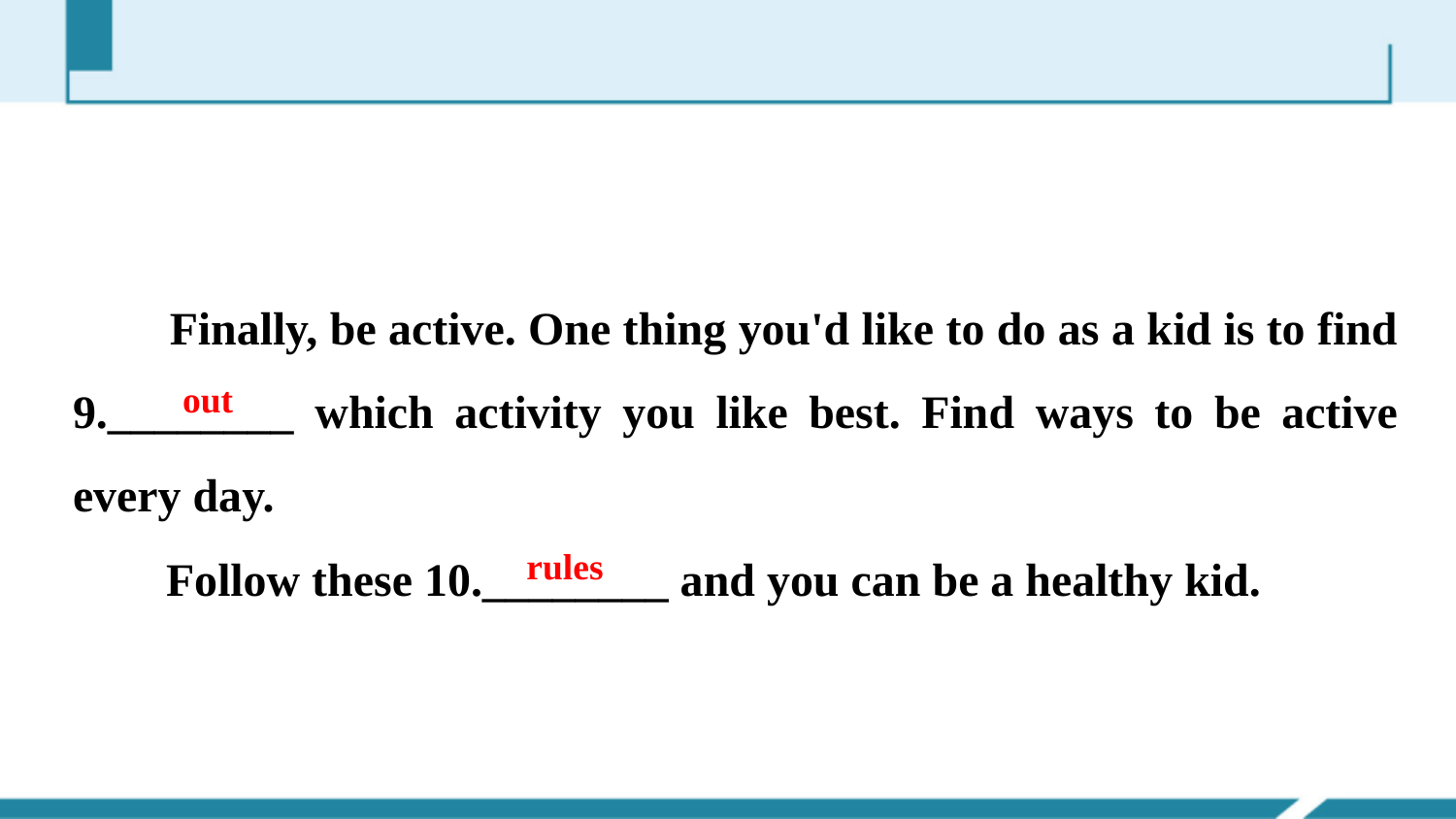

Finally, be active. One thing you'd like to do as a kid is to find 9.________ which activity you like best. Find ways to be active every day.
        Follow these 10.________ and you can be a healthy kid.
out
rules